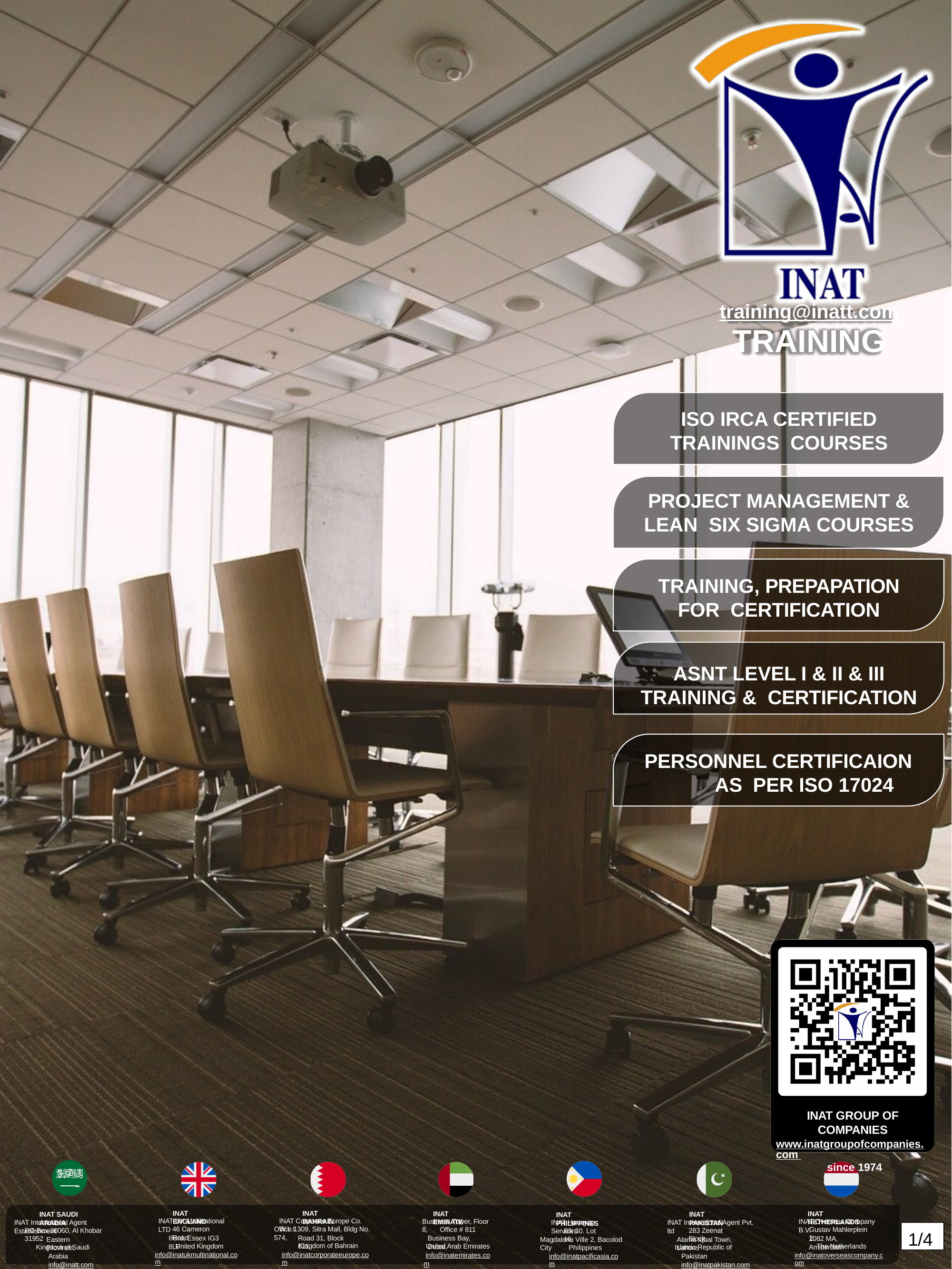

training@inatt.com
TRAINING
ISO IRCA CERTIFIED TRAININGS  COURSES

PROJECT MANAGEMENT & LEAN  SIX SIGMA COURSES

TRAINING, PREPAPATION FOR  CERTIFICATION

ASNT LEVEL I & II & III TRAINING &  CERTIFICATION

PERSONNEL CERTIFICAION AS  PER ISO 17024

INAT GROUP OF COMPANIES
www.inatgroupofcompanies.com  since 1974

INAT BAHRAIN
INAT ENGLAND
INAT EMIRATE
INAT NETHERLANDS
INAT SAUDI ARABIA
INAT PAKISTAN
INAT PHILIPPINES
INAT Corporate Europe Co. W.L.L
INAT UK Multinational LTD
Business Tower, Floor 8,
INAT Overseas Company B.V.
INAT International Agent Establishment
INAT International Agent Pvt. ltd
INAT Hanayap Services
1/4
Office 1309, Sitra Mall, Bldg No. 574,
46 Cameron Road
Office # 811
Gustav Mahlerplein 2,
PO Box 30060, Al Khobar 31952
283 Zeenat Block,
Blk 30. Lot 16,
Road 31, Block 611.
Ilford, Essex IG3 8LF
Business Bay, Dubai,
1082 MA, Amsterdam
Eastern Province,
Alama Iqbal Town, Lahore,
Magdalene Ville 2, Bacolod City
Kingdom of Bahrain  info@inatcorporateeurope.com
United Arab Emirates  info@inatemirates.com
United Kingdom  info@inatukmultinational.com
The Netherlands  info@inatoverseascompany.com
Kingdom of Saudi Arabia  info@inatt.com
Islamic Republic of Pakistan  info@inatpakistan.com
Philippines  info@inatpacificasia.com